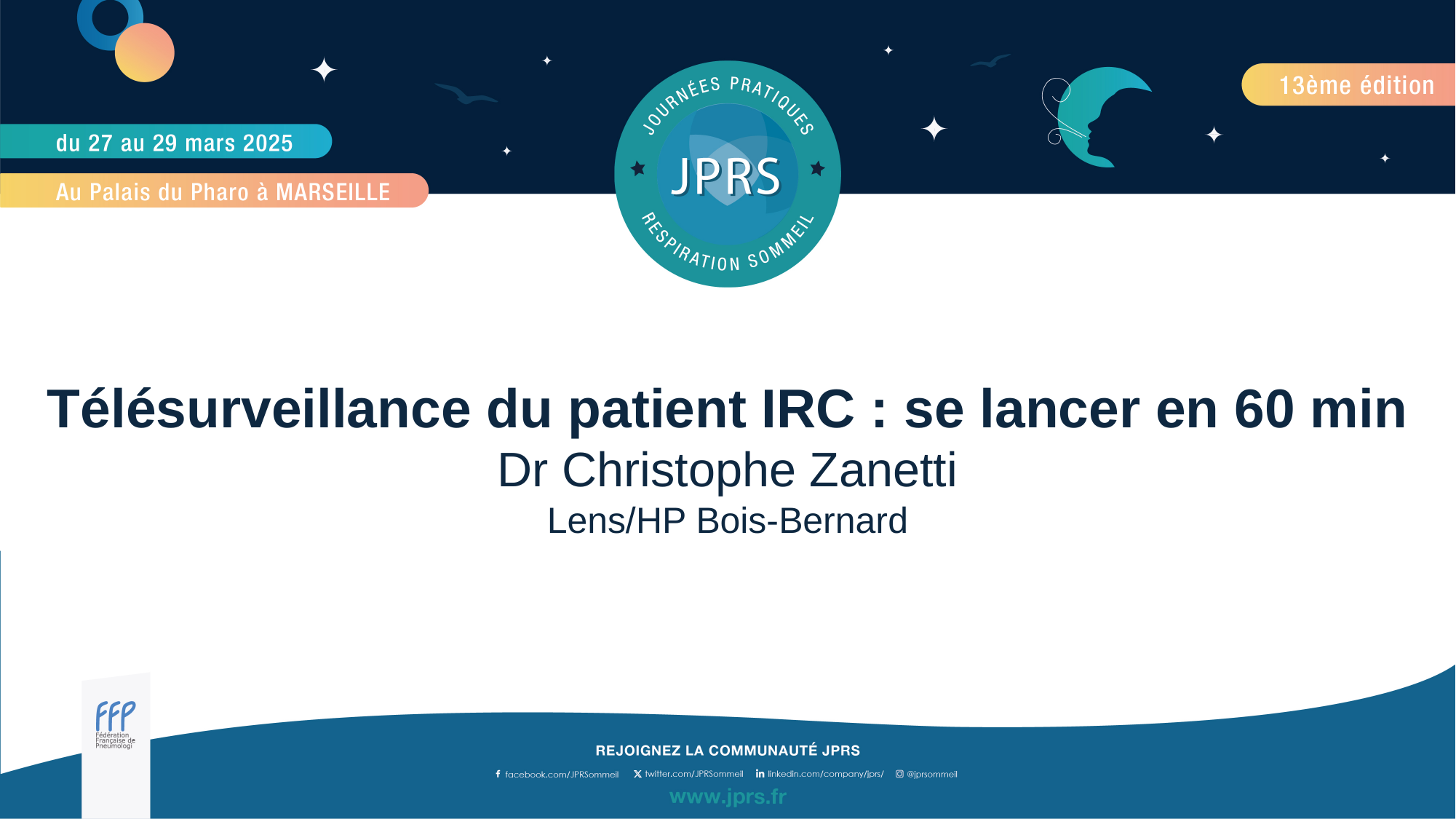

Télésurveillance du patient IRC : se lancer en 60 min
Dr Christophe Zanetti
Lens/HP Bois-Bernard